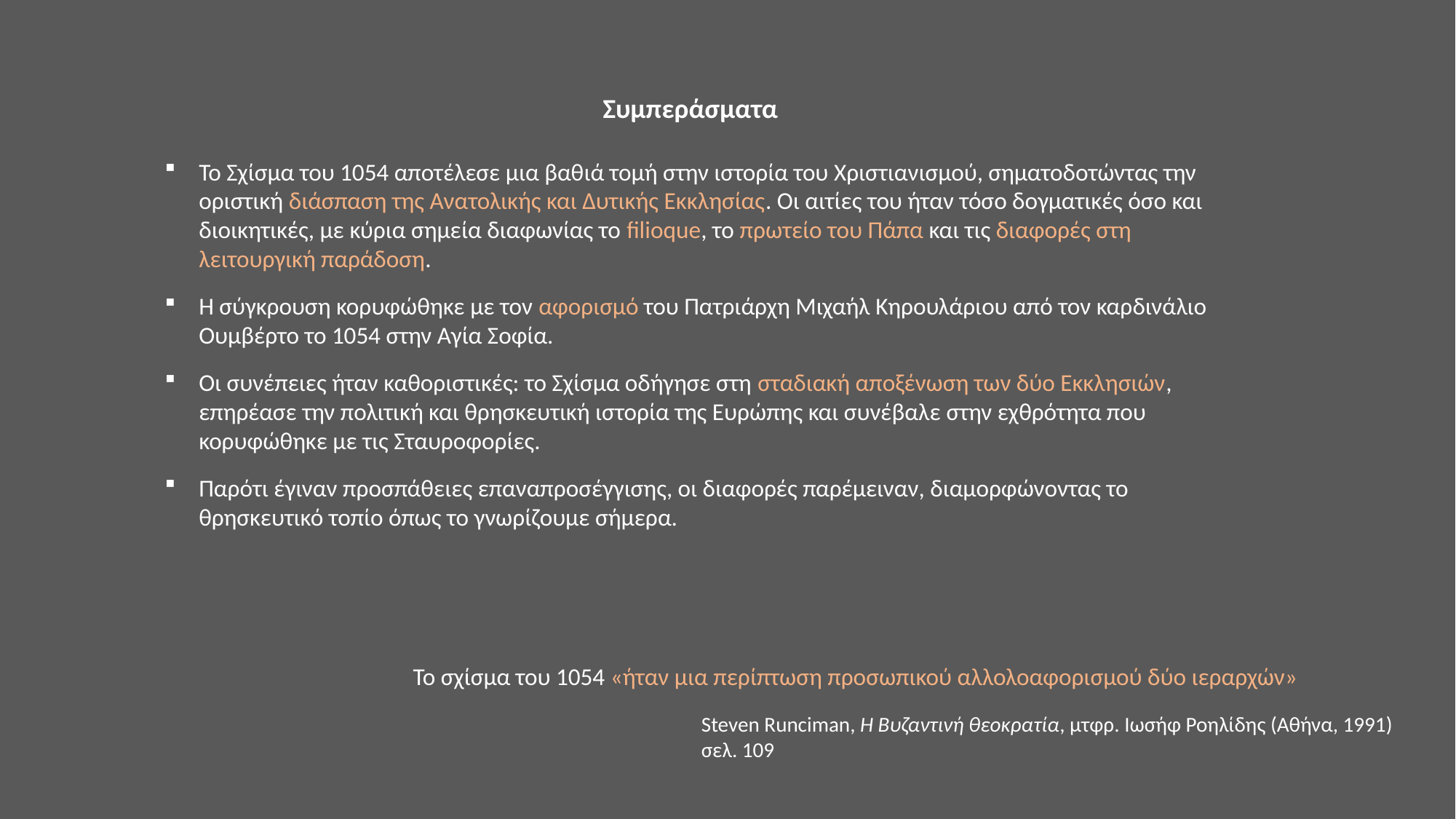

Συμπεράσματα

Το Σχίσμα του 1054 αποτέλεσε μια βαθιά τομή στην ιστορία του Χριστιανισμού, σηματοδοτώντας την οριστική διάσπαση της Ανατολικής και Δυτικής Εκκλησίας. Οι αιτίες του ήταν τόσο δογματικές όσο και διοικητικές, με κύρια σημεία διαφωνίας το filioque, το πρωτείο του Πάπα και τις διαφορές στη λειτουργική παράδοση.
Η σύγκρουση κορυφώθηκε με τον αφορισμό του Πατριάρχη Μιχαήλ Κηρουλάριου από τον καρδινάλιο Ουμβέρτο το 1054 στην Αγία Σοφία.
Οι συνέπειες ήταν καθοριστικές: το Σχίσμα οδήγησε στη σταδιακή αποξένωση των δύο Εκκλησιών, επηρέασε την πολιτική και θρησκευτική ιστορία της Ευρώπης και συνέβαλε στην εχθρότητα που κορυφώθηκε με τις Σταυροφορίες.
Παρότι έγιναν προσπάθειες επαναπροσέγγισης, οι διαφορές παρέμειναν, διαμορφώνοντας το θρησκευτικό τοπίο όπως το γνωρίζουμε σήμερα.

Το σχίσμα του 1054 «ήταν μια περίπτωση προσωπικού αλλολοαφορισμού δύο ιεραρχών»

Steven Runciman, Η Βυζαντινή θεοκρατία, μτφρ. Ιωσήφ Ροηλίδης (Αθήνα, 1991) σελ. 109